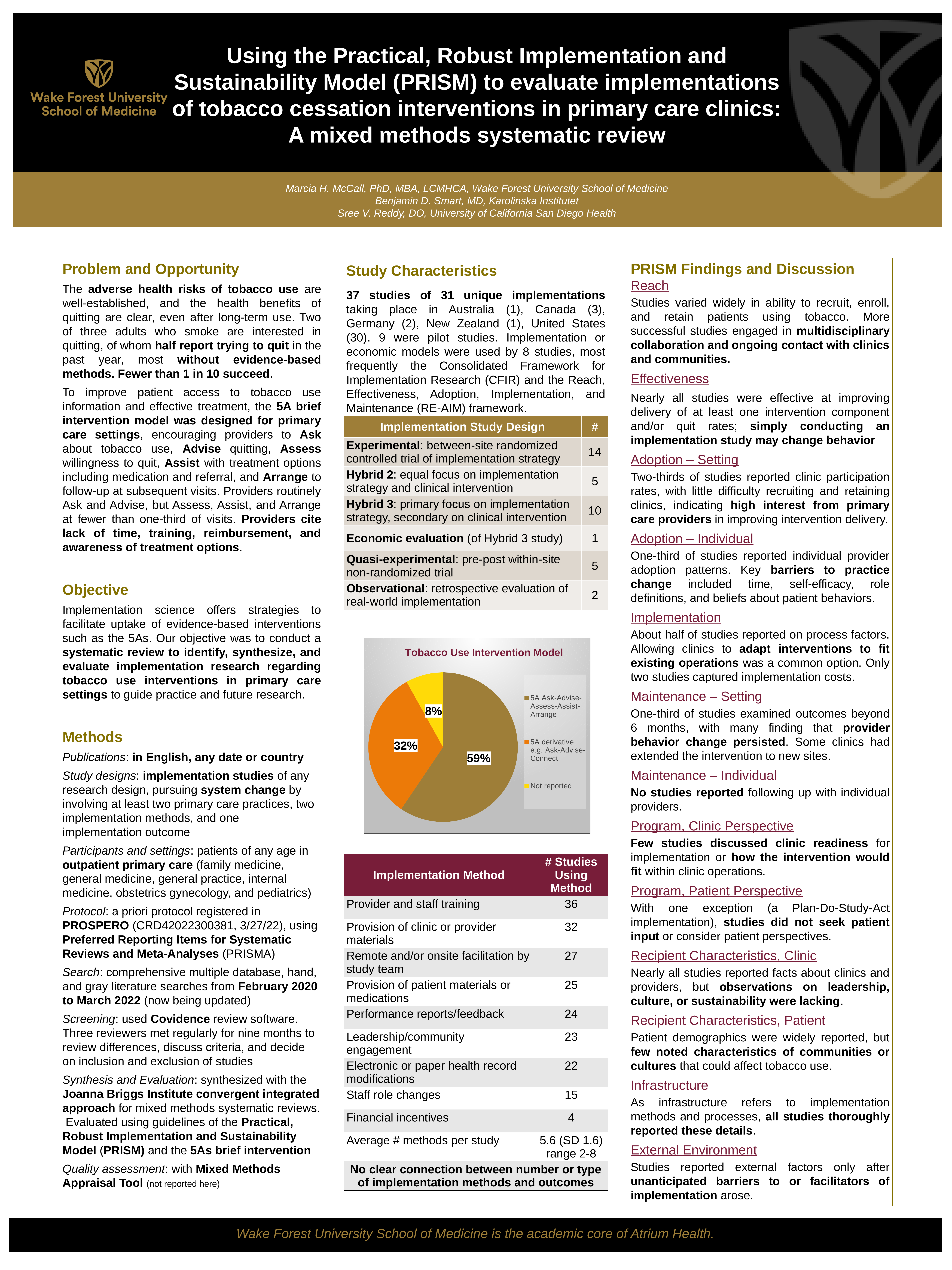

Using the Practical, Robust Implementation and Sustainability Model (PRISM) to evaluate implementations of tobacco cessation interventions in primary care clinics: A mixed methods systematic review
# Marcia H. McCall, PhD, MBA, LCMHCA, Wake Forest University School of Medicine Benjamin D. Smart, MD, Karolinska Institutet Sree V. Reddy, DO, University of California San Diego Health
PRISM Findings and Discussion
Reach
Studies varied widely in ability to recruit, enroll, and retain patients using tobacco. More successful studies engaged in multidisciplinary collaboration and ongoing contact with clinics and communities.
Effectiveness
Nearly all studies were effective at improving delivery of at least one intervention component and/or quit rates; simply conducting an implementation study may change behavior
Adoption – Setting
Two-thirds of studies reported clinic participation rates, with little difficulty recruiting and retaining clinics, indicating high interest from primary care providers in improving intervention delivery.
Adoption – Individual
One-third of studies reported individual provider adoption patterns. Key barriers to practice change included time, self-efficacy, role definitions, and beliefs about patient behaviors.
Implementation
About half of studies reported on process factors. Allowing clinics to adapt interventions to fit existing operations was a common option. Only two studies captured implementation costs.
Maintenance – Setting
One-third of studies examined outcomes beyond 6 months, with many finding that provider behavior change persisted. Some clinics had extended the intervention to new sites.
Maintenance – Individual
No studies reported following up with individual providers.
Program, Clinic Perspective
Few studies discussed clinic readiness for implementation or how the intervention would fit within clinic operations.
Program, Patient Perspective
With one exception (a Plan-Do-Study-Act implementation), studies did not seek patient input or consider patient perspectives.
Recipient Characteristics, Clinic
Nearly all studies reported facts about clinics and providers, but observations on leadership, culture, or sustainability were lacking.
Recipient Characteristics, Patient
Patient demographics were widely reported, but few noted characteristics of communities or cultures that could affect tobacco use.
Infrastructure
As infrastructure refers to implementation methods and processes, all studies thoroughly reported these details.
External Environment
Studies reported external factors only after unanticipated barriers to or facilitators of implementation arose.

Problem and Opportunity
The adverse health risks of tobacco use are well-established, and the health benefits of quitting are clear, even after long-term use. Two of three adults who smoke are interested in quitting, of whom half report trying to quit in the past year, most without evidence-based methods. Fewer than 1 in 10 succeed.
To improve patient access to tobacco use information and effective treatment, the 5A brief intervention model was designed for primary care settings, encouraging providers to Ask about tobacco use, Advise quitting, Assess willingness to quit, Assist with treatment options including medication and referral, and Arrange to follow-up at subsequent visits. Providers routinely Ask and Advise, but Assess, Assist, and Arrange at fewer than one-third of visits. Providers cite lack of time, training, reimbursement, and awareness of treatment options.

Objective
Implementation science offers strategies to facilitate uptake of evidence-based interventions such as the 5As. Our objective was to conduct a systematic review to identify, synthesize, and evaluate implementation research regarding tobacco use interventions in primary care settings to guide practice and future research.

Methods
Publications: in English, any date or country
Study designs: implementation studies of any research design, pursuing system change by involving at least two primary care practices, two implementation methods, and one implementation outcome
Participants and settings: patients of any age in outpatient primary care (family medicine, general medicine, general practice, internal medicine, obstetrics gynecology, and pediatrics)
Protocol: a priori protocol registered in PROSPERO (CRD42022300381, 3/27/22), using Preferred Reporting Items for Systematic Reviews and Meta-Analyses (PRISMA)
Search: comprehensive multiple database, hand, and gray literature searches from February 2020 to March 2022 (now being updated)
Screening: used Covidence review software. Three reviewers met regularly for nine months to review differences, discuss criteria, and decide on inclusion and exclusion of studies
Synthesis and Evaluation: synthesized with the Joanna Briggs Institute convergent integrated approach for mixed methods systematic reviews.  Evaluated using guidelines of the Practical, Robust Implementation and Sustainability Model (PRISM) and the 5As brief intervention
Quality assessment: with Mixed Methods Appraisal Tool (not reported here)
Study Characteristics
37 studies of 31 unique implementations taking place in Australia (1), Canada (3), Germany (2), New Zealand (1), United States (30). 9 were pilot studies. Implementation or economic models were used by 8 studies, most frequently the Consolidated Framework for Implementation Research (CFIR) and the Reach, Effectiveness, Adoption, Implementation, and Maintenance (RE-AIM) framework.

| Implementation Study Design | # |
| --- | --- |
| Experimental: between-site randomized controlled trial of implementation strategy | 14 |
| Hybrid 2: equal focus on implementation strategy and clinical intervention | 5 |
| Hybrid 3: primary focus on implementation strategy, secondary on clinical intervention | 10 |
| Economic evaluation (of Hybrid 3 study) | 1 |
| Quasi-experimental: pre-post within-site non-randomized trial | 5 |
| Observational: retrospective evaluation of real-world implementation | 2 |

### Chart: Tobacco Use Intervention Model

| Category | # |
|---|---|
| 5A Ask-Advise-Assess-Assist-Arrange | 22.0 |
| 5A derivative e.g. Ask-Advise-Connect | 12.0 |
| Not reported | 3.0 |
| Implementation Method | # Studies Using Method |
| --- | --- |
| Provider and staff training | 36 |
| Provision of clinic or provider materials | 32 |
| Remote and/or onsite facilitation by study team | 27 |
| Provision of patient materials or medications | 25 |
| Performance reports/feedback | 24 |
| Leadership/community engagement | 23 |
| Electronic or paper health record modifications | 22 |
| Staff role changes | 15 |
| Financial incentives | 4 |
| Average # methods per study | 5.6 (SD 1.6) range 2-8 |
| No clear connection between number or type of implementation methods and outcomes |  |